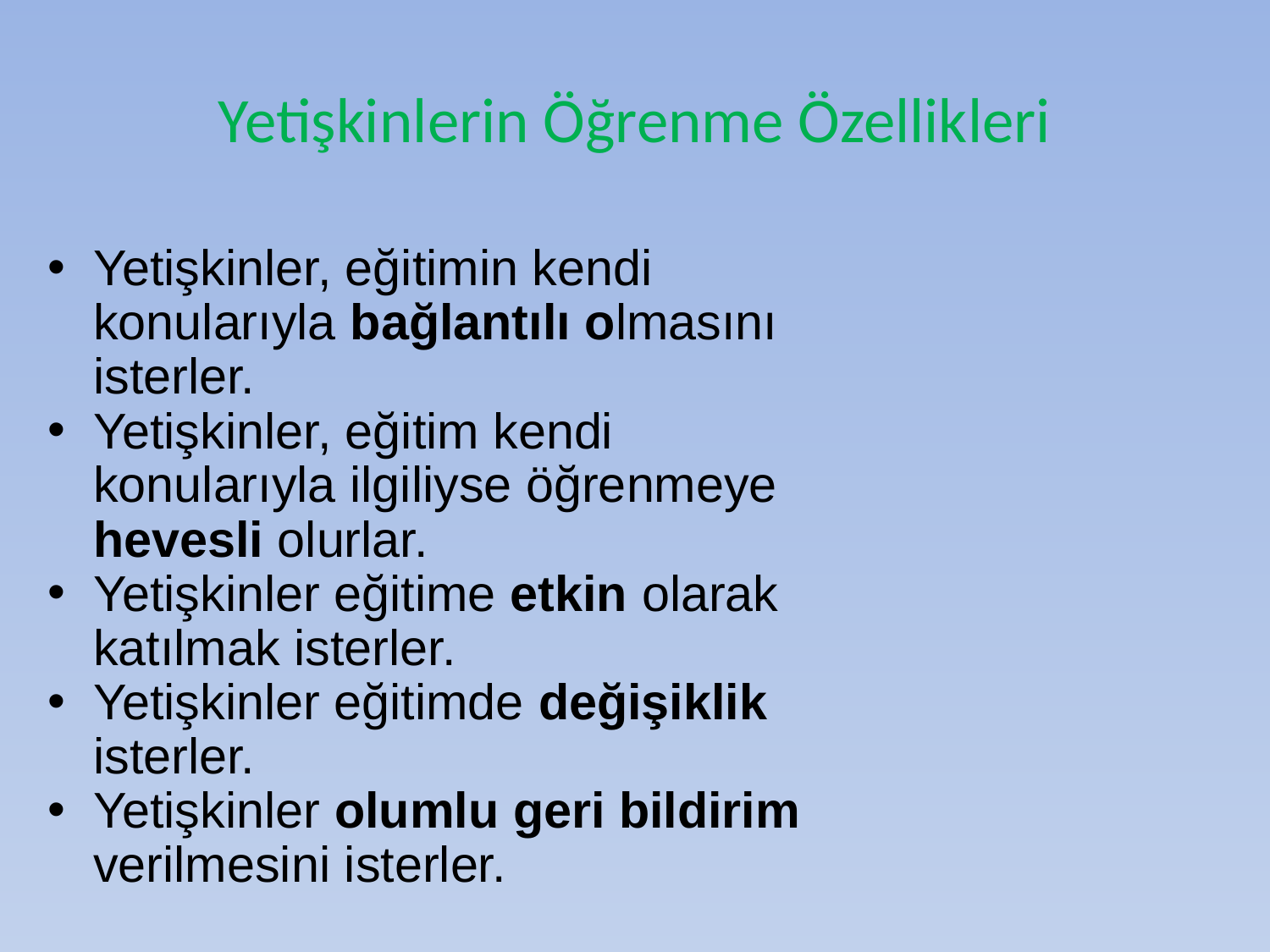

# Yetişkinlerin Öğrenme Özellikleri
Yetişkinler, eğitimin kendi konularıyla bağlantılı olmasını isterler.
Yetişkinler, eğitim kendi konularıyla ilgiliyse öğrenmeye hevesli olurlar.
Yetişkinler eğitime etkin olarak katılmak isterler.
Yetişkinler eğitimde değişiklik isterler.
Yetişkinler olumlu geri bildirim verilmesini isterler.